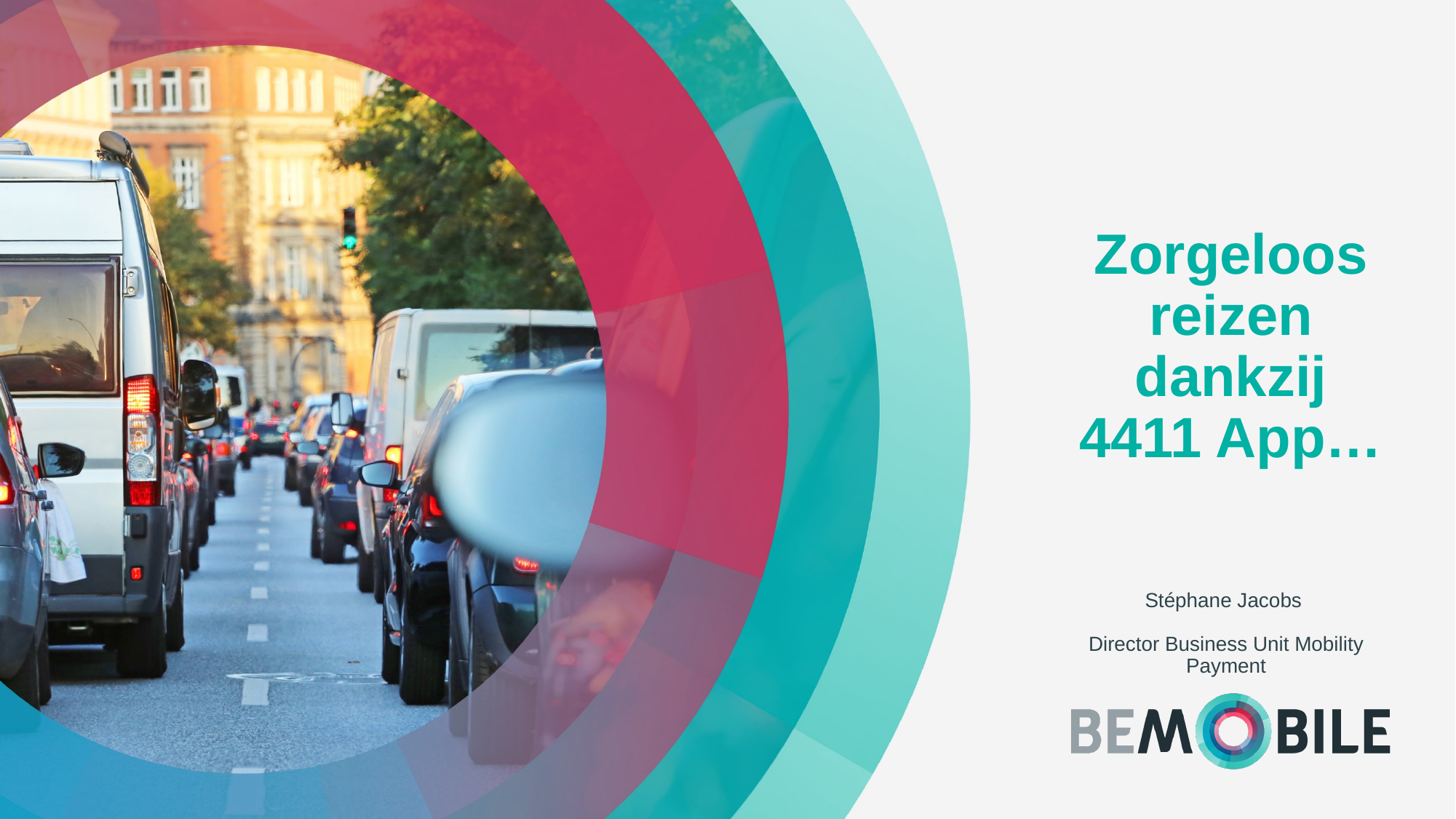

# Zorgeloos reizen dankzij 4411 App…
Stéphane Jacobs

Director Business Unit Mobility Payment